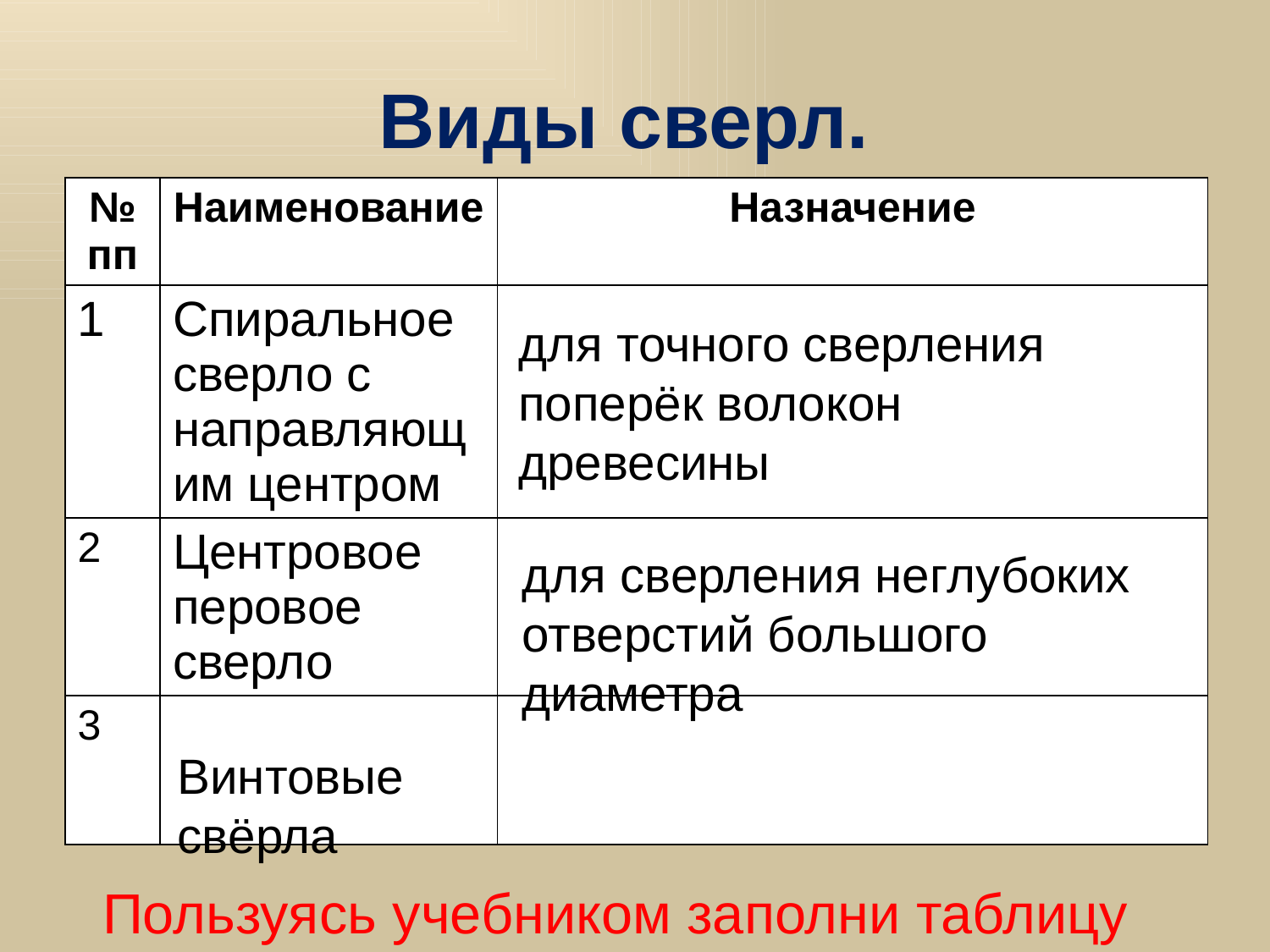

# Виды сверл.
| № пп | Наименование | Назначение |
| --- | --- | --- |
| 1 | Спиральное сверло с направляющим центром |  |
| 2 | Центровое перовое сверло |  |
| 3 |  |  |
для точного сверления поперёк волокон древесины
для сверления неглубоких отверстий большого диаметра
Винтовые свёрла
Пользуясь учебником заполни таблицу